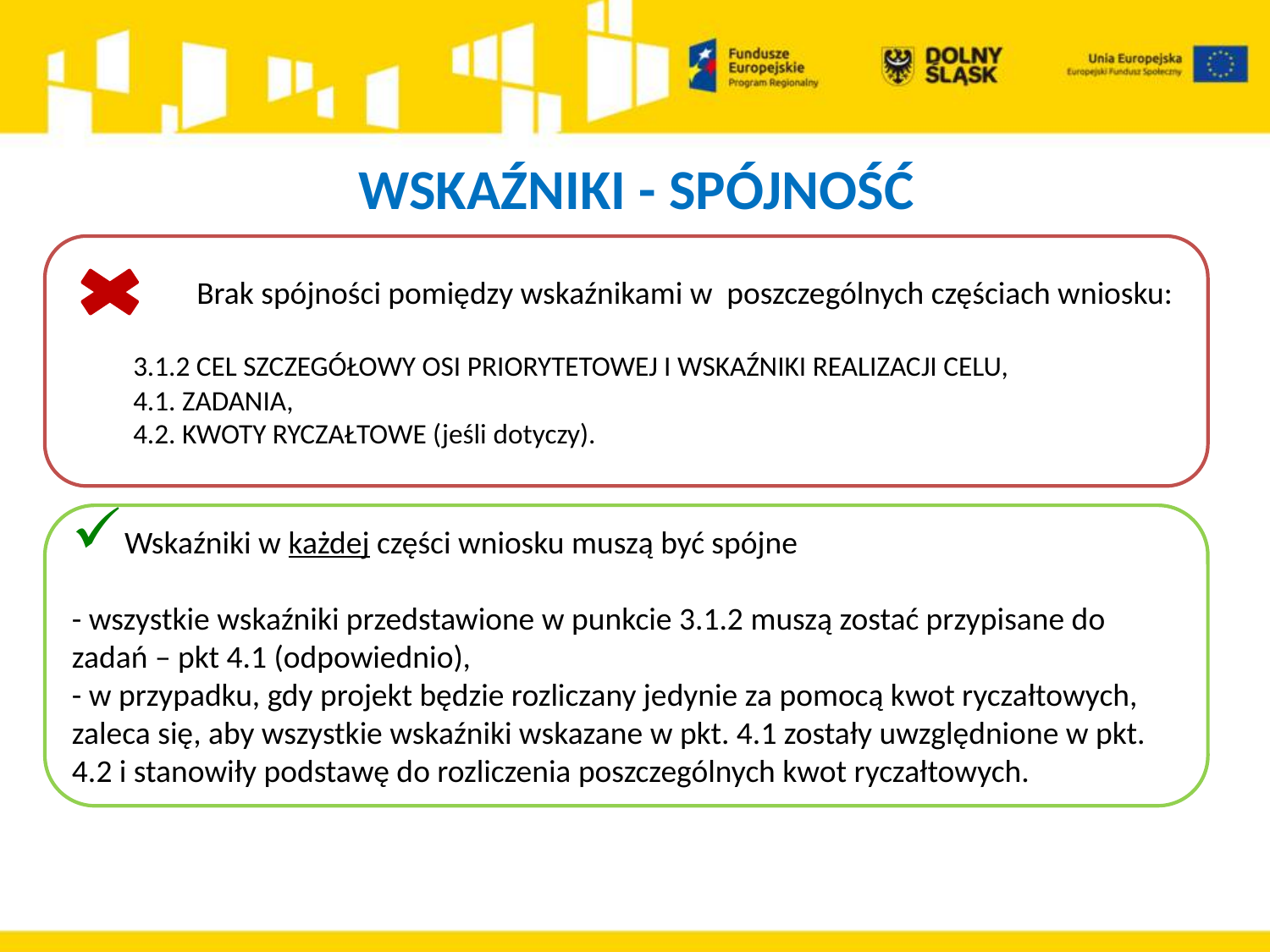

# WSKAŹNIKI - SPÓJNOŚĆ

	Brak spójności pomiędzy wskaźnikami w  poszczególnych częściach wniosku:

3.1.2 CEL SZCZEGÓŁOWY OSI PRIORYTETOWEJ I WSKAŹNIKI REALIZACJI CELU,
4.1. ZADANIA,
4.2. KWOTY RYCZAŁTOWE (jeśli dotyczy).

Wskaźniki w każdej części wniosku muszą być spójne

- wszystkie wskaźniki przedstawione w punkcie 3.1.2 muszą zostać przypisane do zadań – pkt 4.1 (odpowiednio),
- w przypadku, gdy projekt będzie rozliczany jedynie za pomocą kwot ryczałtowych, zaleca się, aby wszystkie wskaźniki wskazane w pkt. 4.1 zostały uwzględnione w pkt. 4.2 i stanowiły podstawę do rozliczenia poszczególnych kwot ryczałtowych.